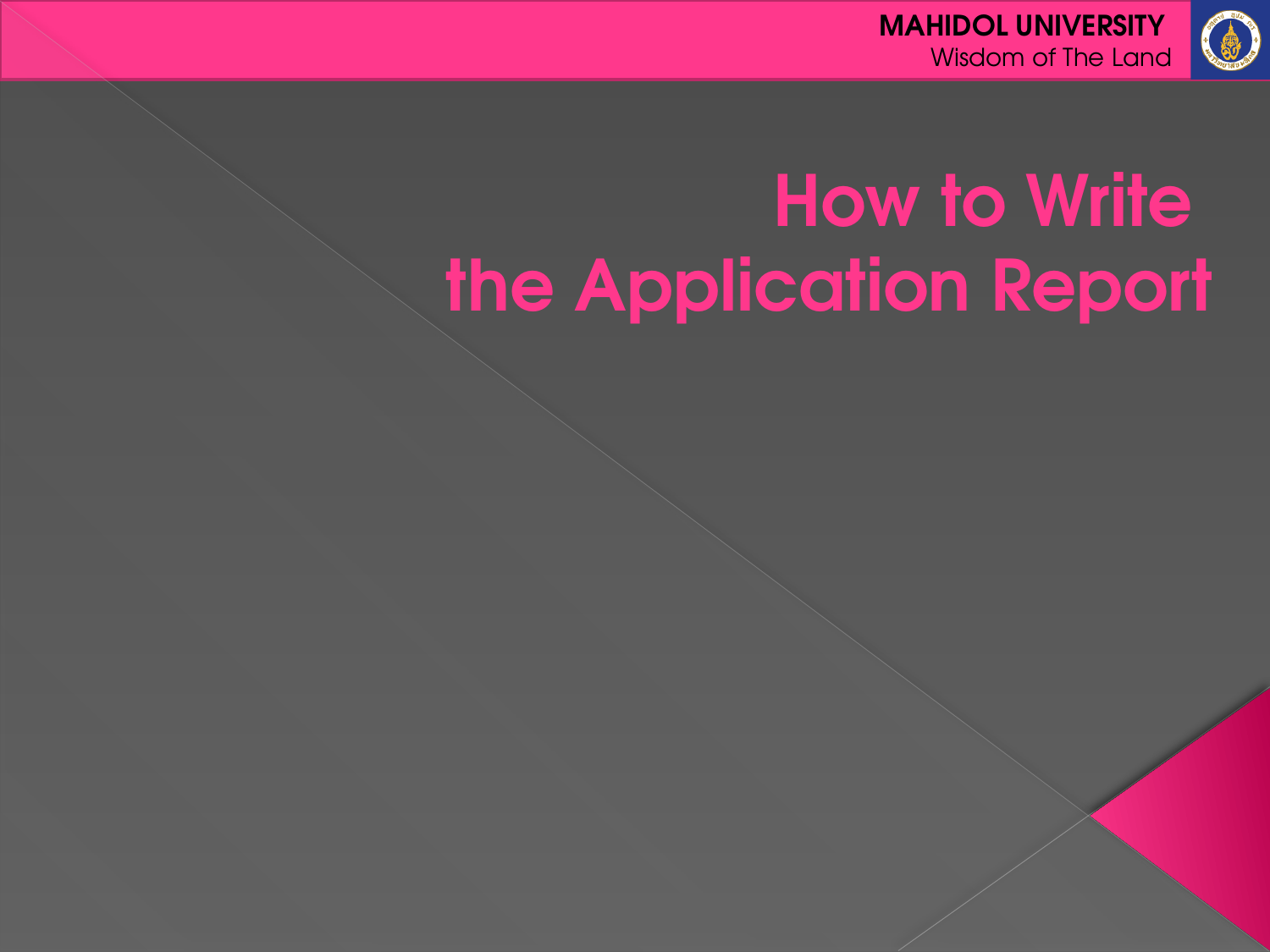

# How to Write the Application Report